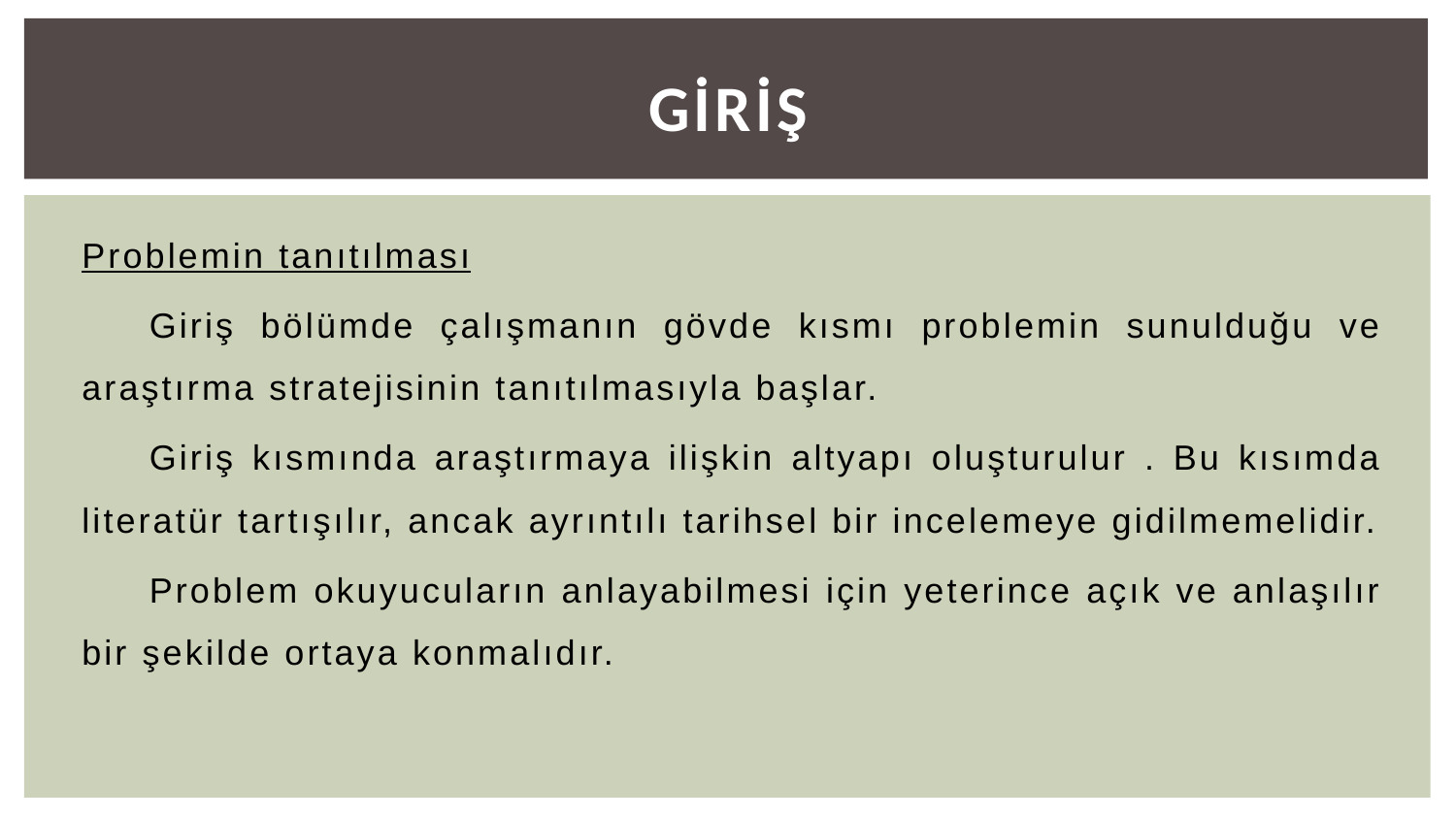

# GİRİŞ
Problemin tanıtılması
Giriş bölümde çalışmanın gövde kısmı problemin sunulduğu ve araştırma stratejisinin tanıtılmasıyla başlar.
Giriş kısmında araştırmaya ilişkin altyapı oluşturulur . Bu kısımda literatür tartışılır, ancak ayrıntılı tarihsel bir incelemeye gidilmemelidir.
Problem okuyucuların anlayabilmesi için yeterince açık ve anlaşılır bir şekilde ortaya konmalıdır.